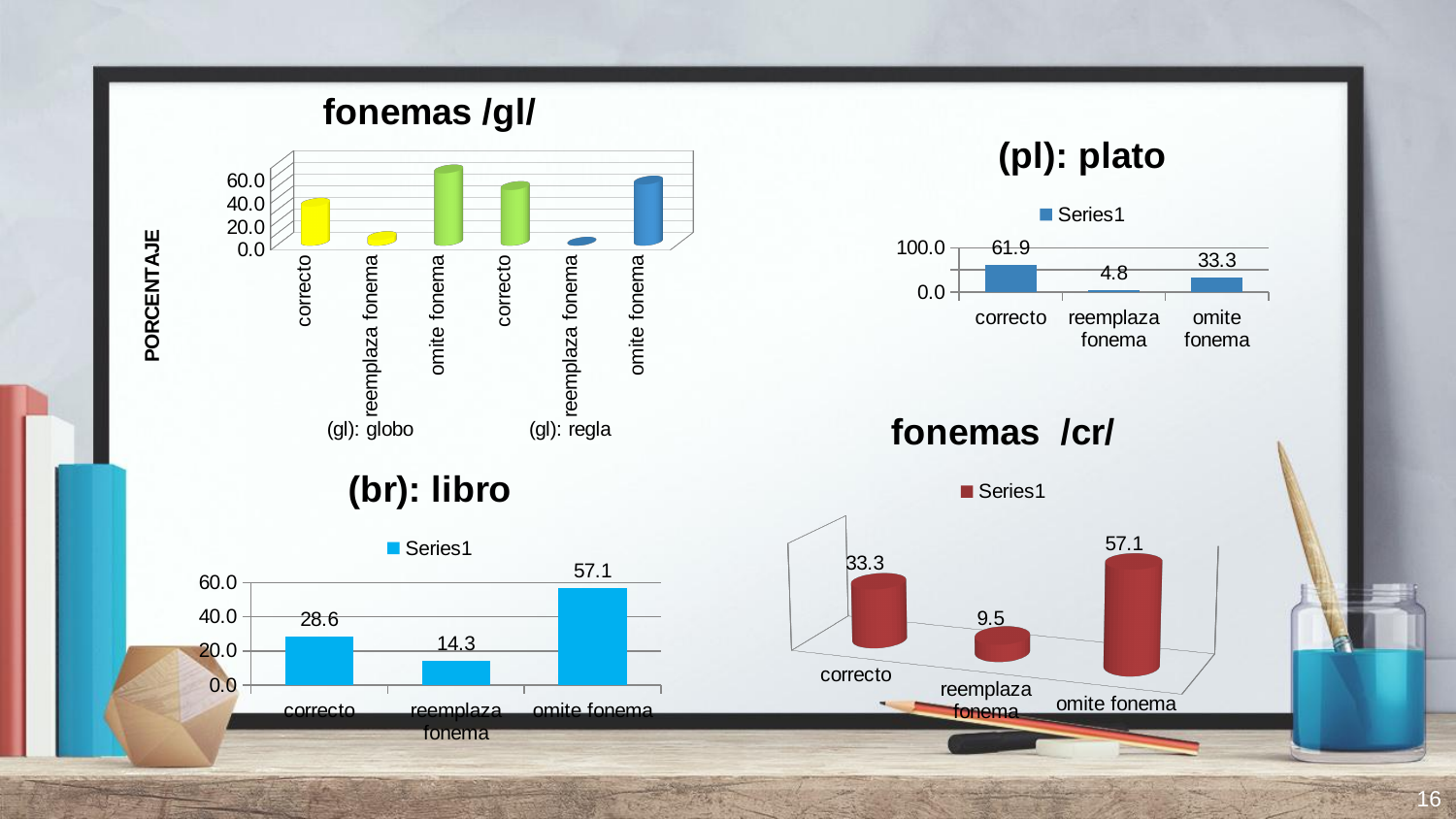

[unsupported chart]

### Chart: (pl): plato

| Category |  |
|---|---|
| correcto | 61.904761904761905 |
| reemplaza fonema | 4.761904761904762 |
| omite fonema | 33.333333333333336 |

[unsupported chart]

### Chart: (br): libro

| Category |  |
|---|---|
| correcto | 28.571428571428573 |
| reemplaza fonema | 14.285714285714286 |
| omite fonema | 57.142857142857146 |
16